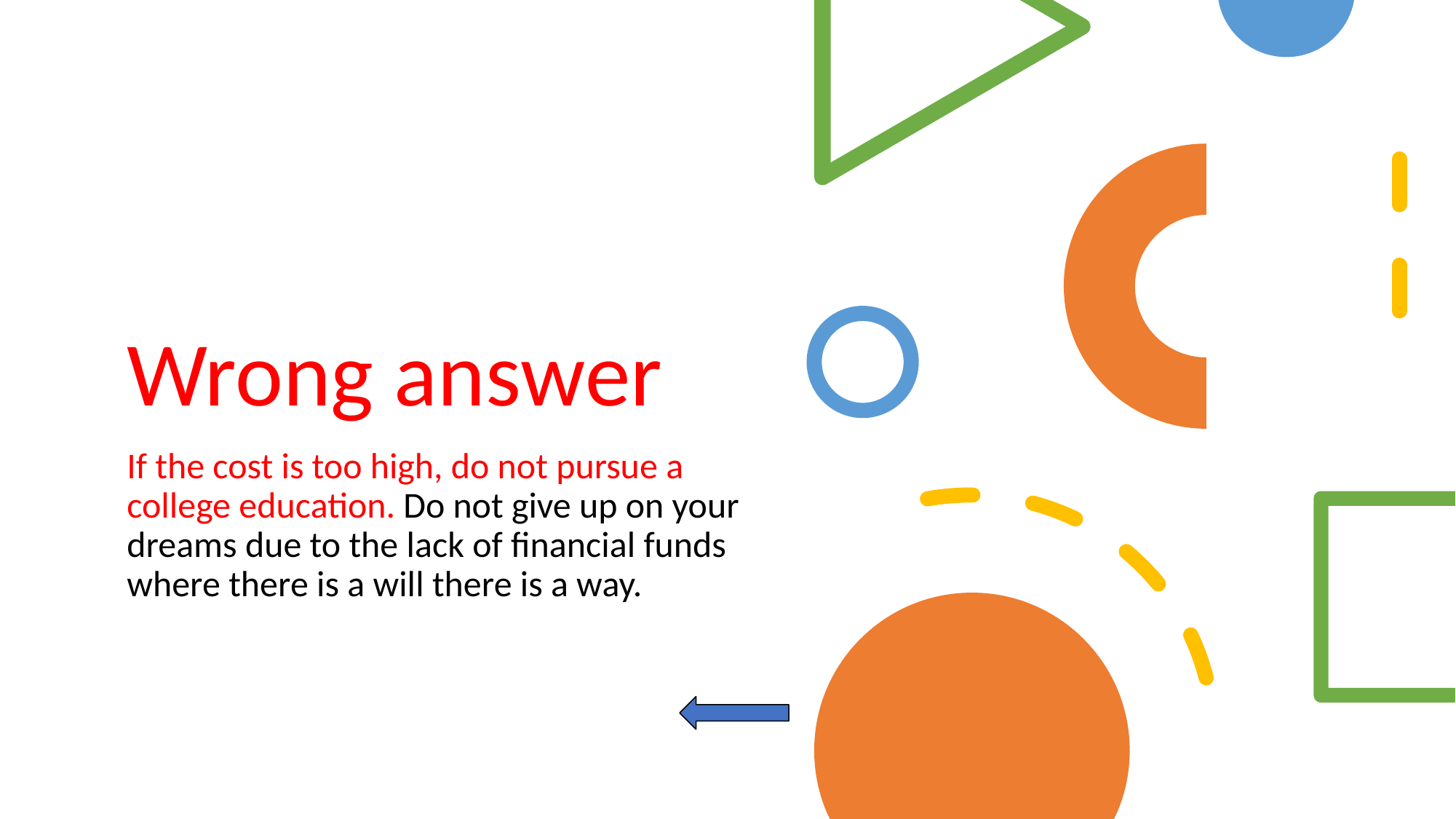

# Wrong answer

If the cost is too high, do not pursue a college education. Do not give up on your dreams due to the lack of financial funds where there is a will there is a way.